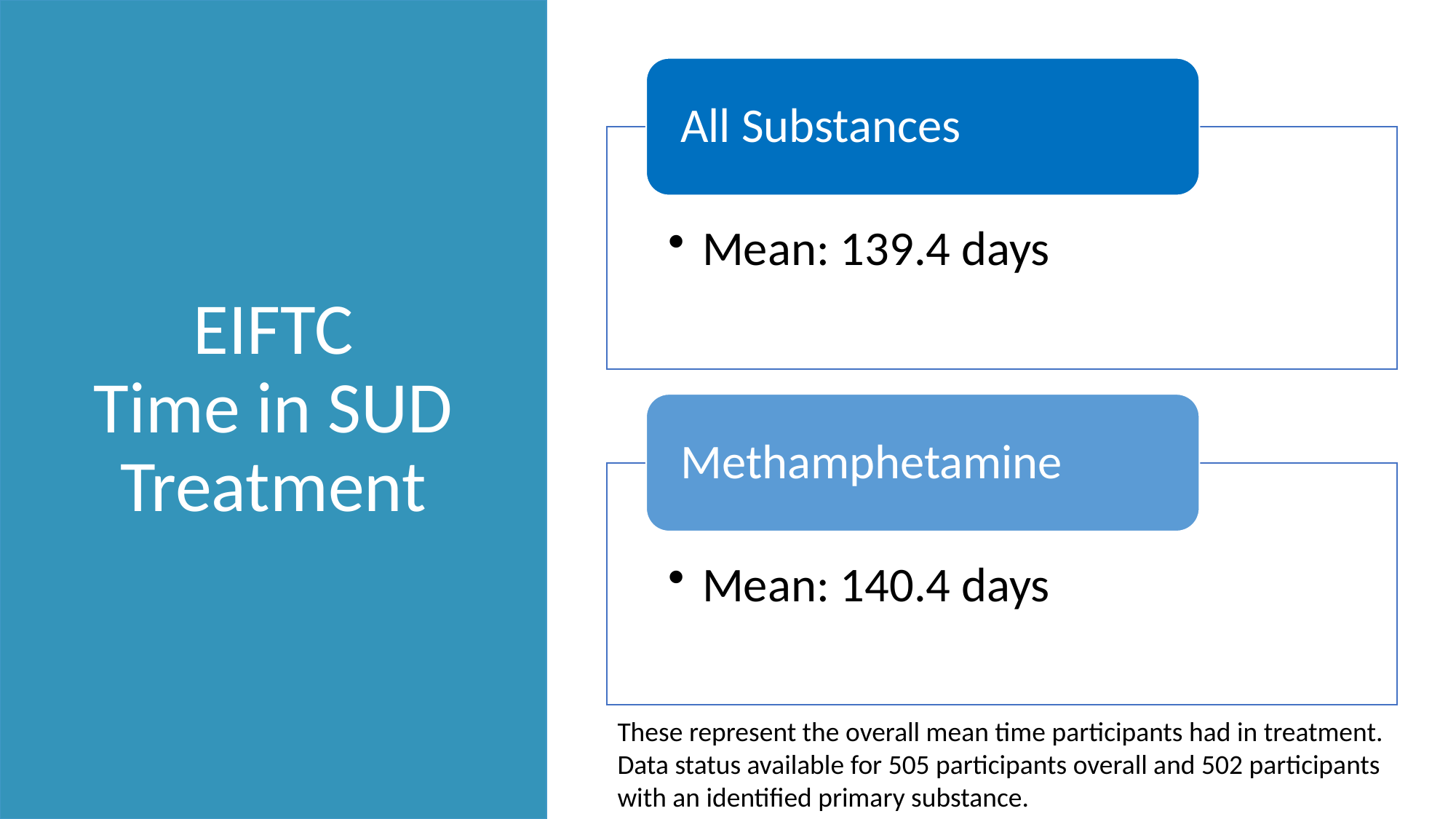

Mean: 139.4 days

All Substances
Mean: 140.4 days

Methamphetamine
EIFTC
Time in SUD Treatment
These represent the overall mean time participants had in treatment.
Data status available for 505 participants overall and 502 participants with an identified primary substance.